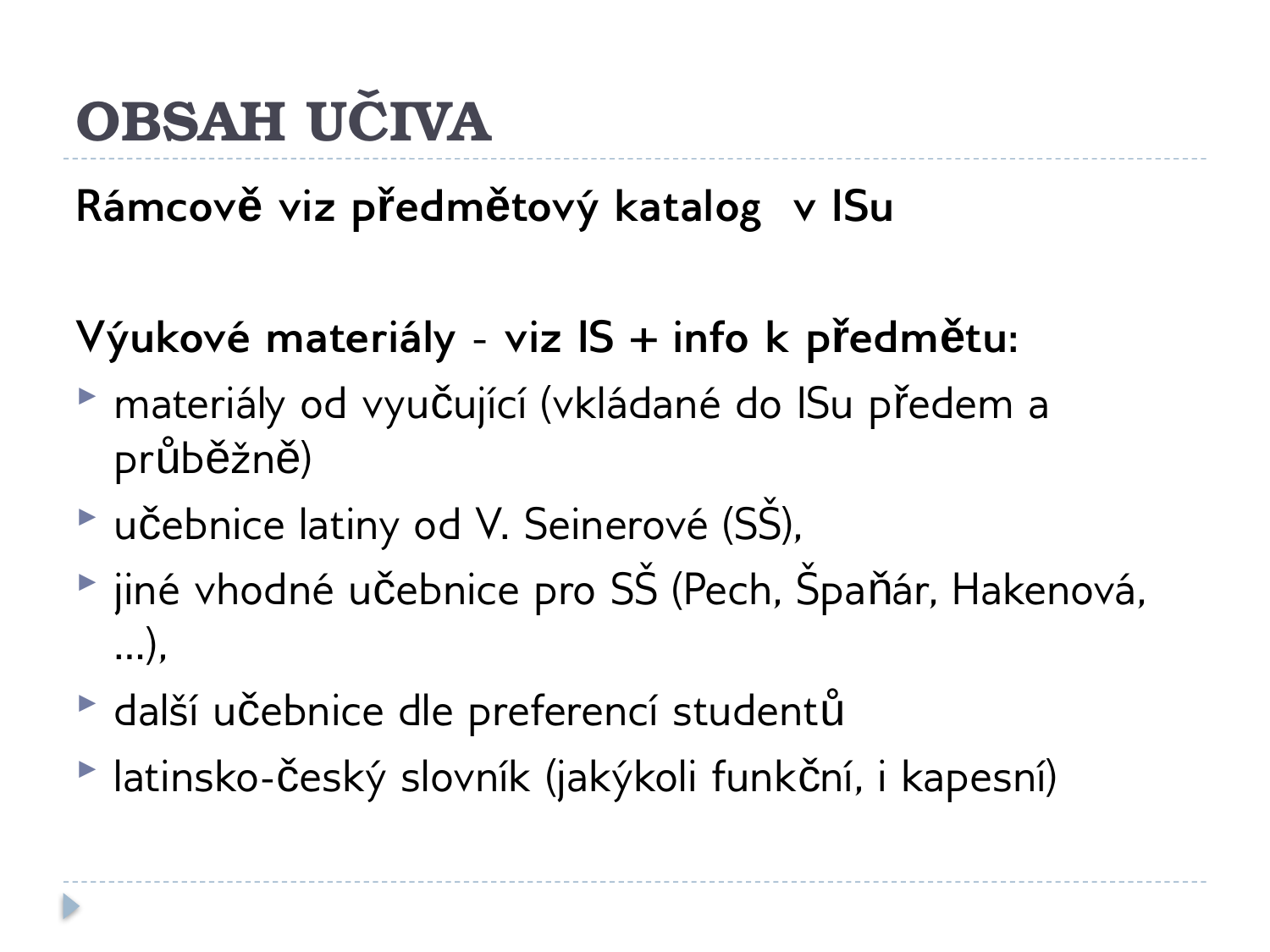

# OBSAH UČIVA
Rámcově viz předmětový katalog  v ISu

Výukové materiály - viz IS + info k předmětu:
materiály od vyučující (vkládané do ISu předem a průběžně)
učebnice latiny od V. Seinerové (SŠ),
jiné vhodné učebnice pro SŠ (Pech, Špaňár, Hakenová, …),
další učebnice dle preferencí studentů
latinsko-český slovník (jakýkoli funkční, i kapesní)